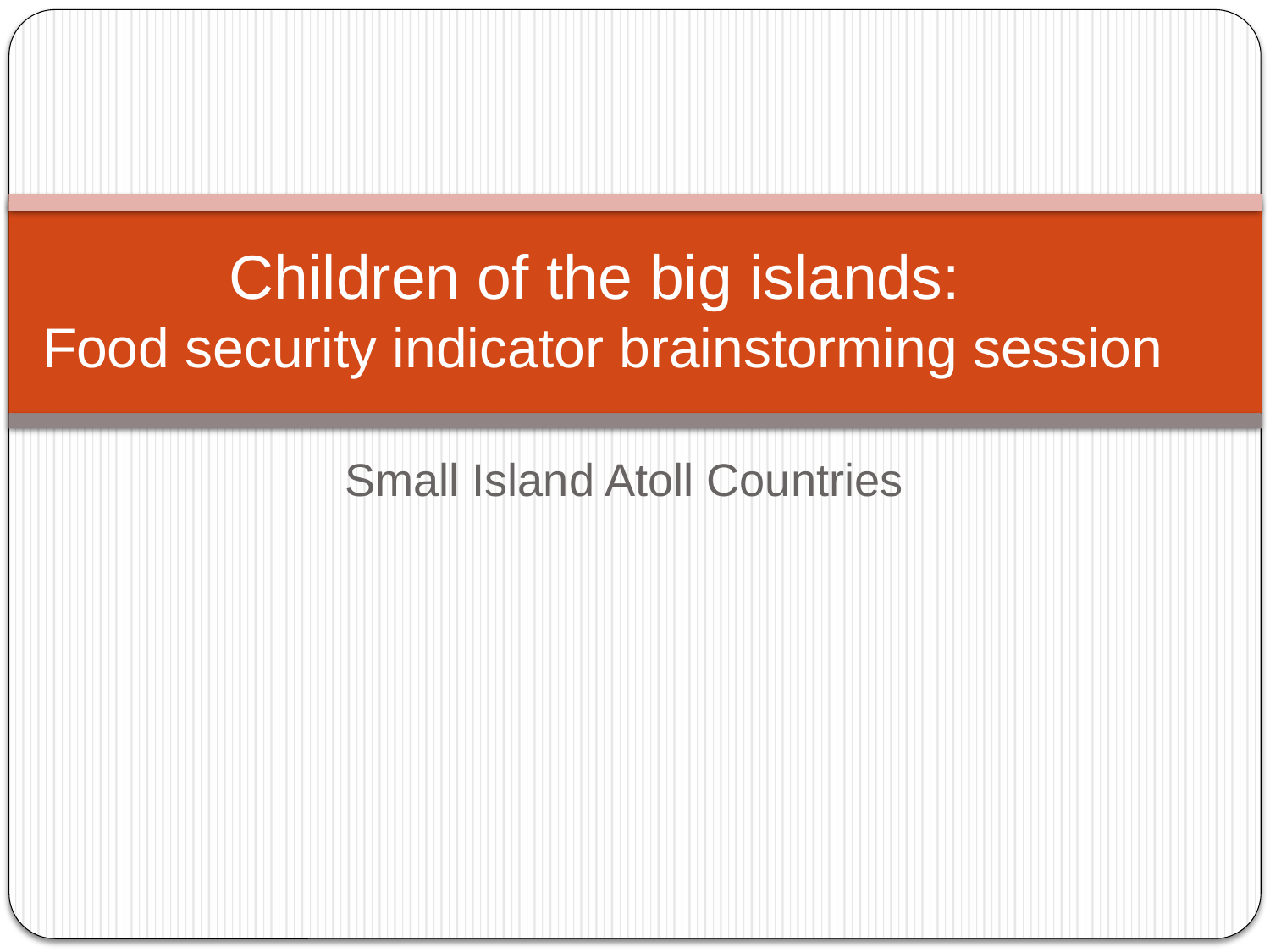

# Children of the big islands: Food security indicator brainstorming session
Small Island Atoll Countries